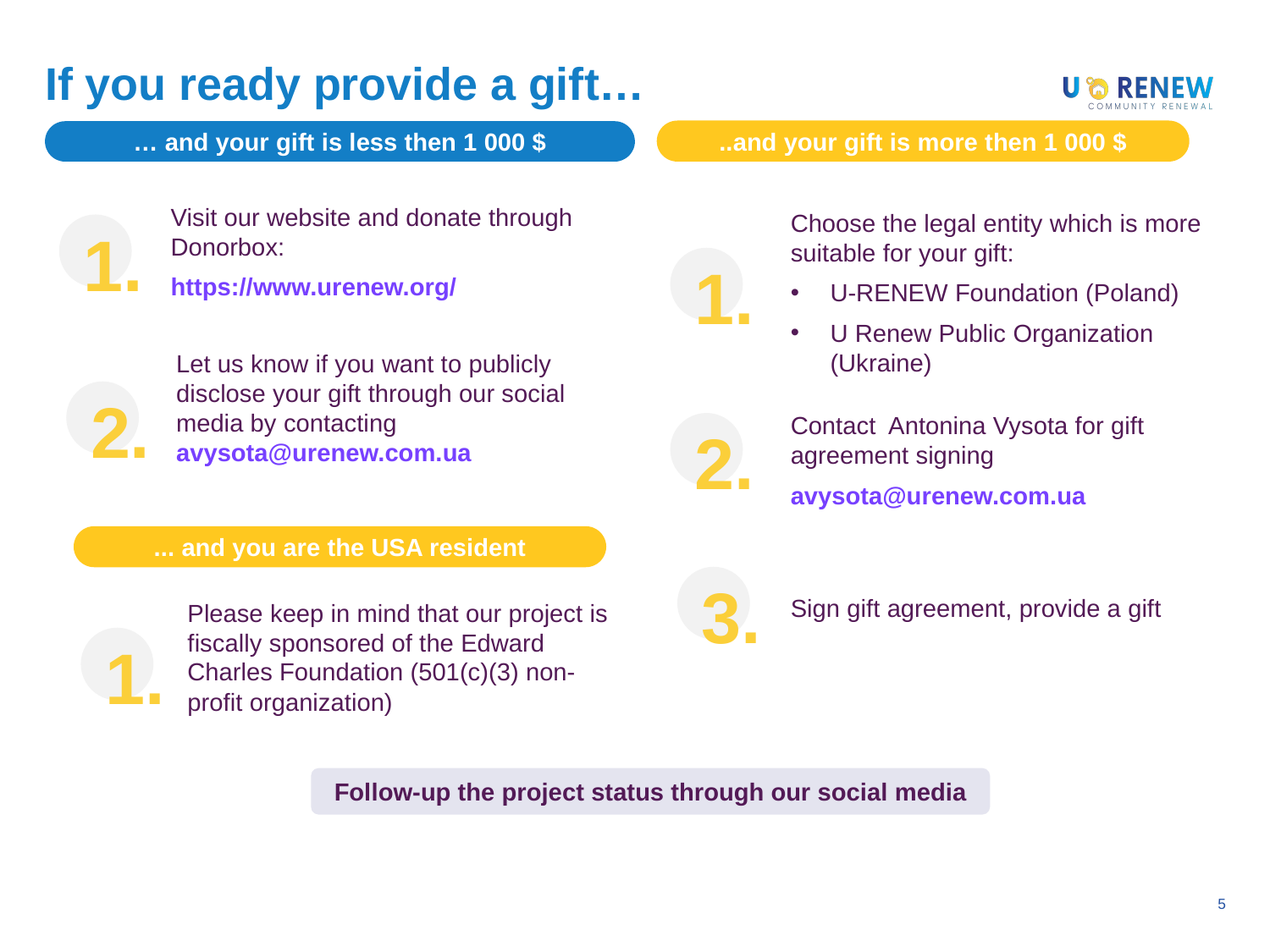

# If you ready provide a gift…
..and your gift is more then 1 000 $
… and your gift is less then 1 000 $
Visit our website and donate through Donorbox:
https://www.urenew.org/
Choose the legal entity which is more suitable for your gift:
U-RENEW Foundation (Poland)
U Renew Public Organization (Ukraine)

1.

1.
Let us know if you want to publicly disclose your gift through our social media by contacting avysota@urenew.com.ua

2.
Contact  Antonina Vysota for gift  agreement signing
avysota@urenew.com.ua

2.
... and you are the USA resident

3.
Sign gift agreement, provide a gift

Please keep in mind that our project is fiscally sponsored of the Edward Charles Foundation (501(c)(3) non-profit organization)

1.
Follow-up the project status through our social media